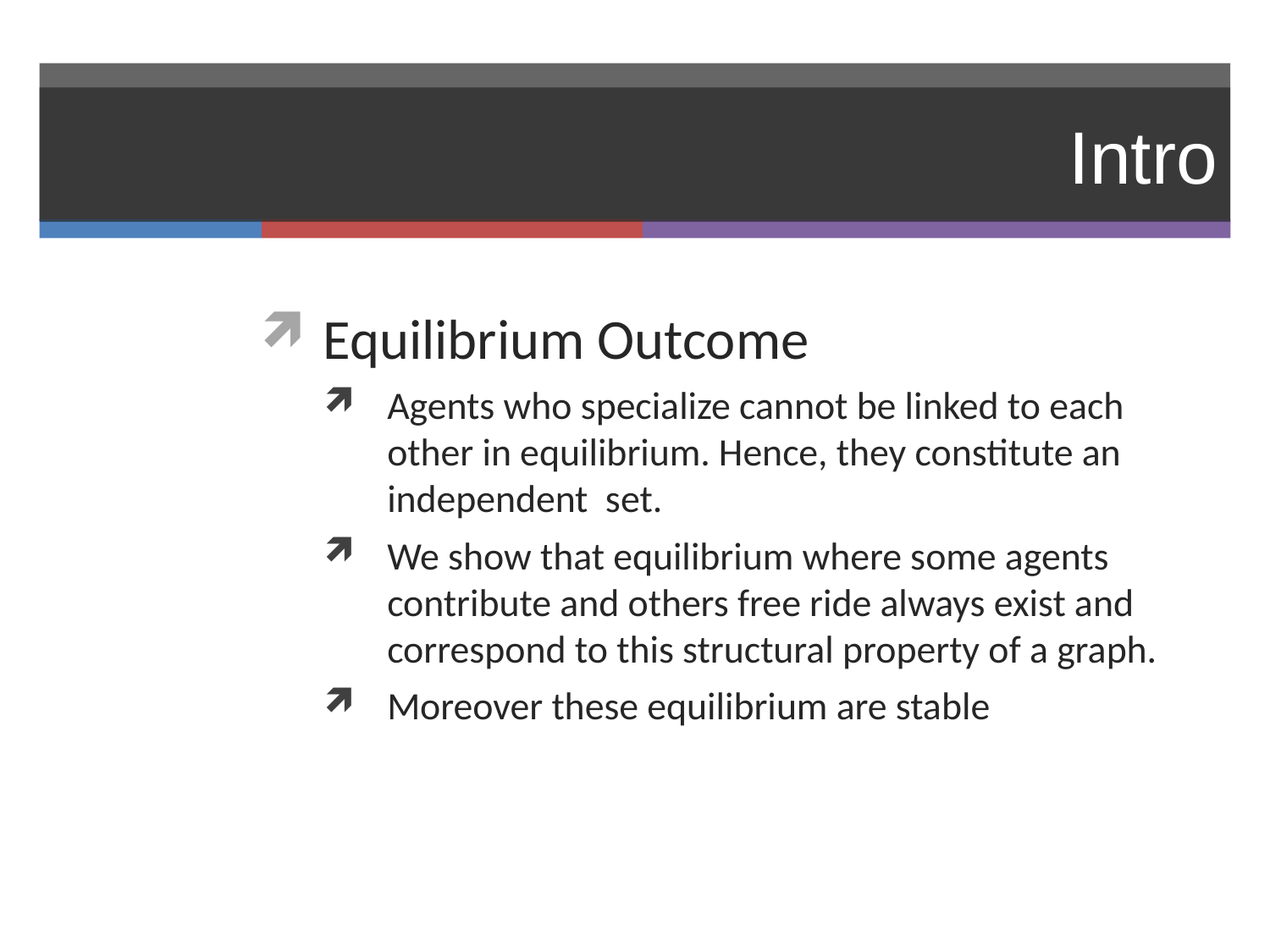

# Intro
Equilibrium Outcome
Agents who specialize cannot be linked to each other in equilibrium. Hence, they constitute an independent  set.
We show that equilibrium where some agents contribute and others free ride always exist and correspond to this structural property of a graph.
Moreover these equilibrium are stable